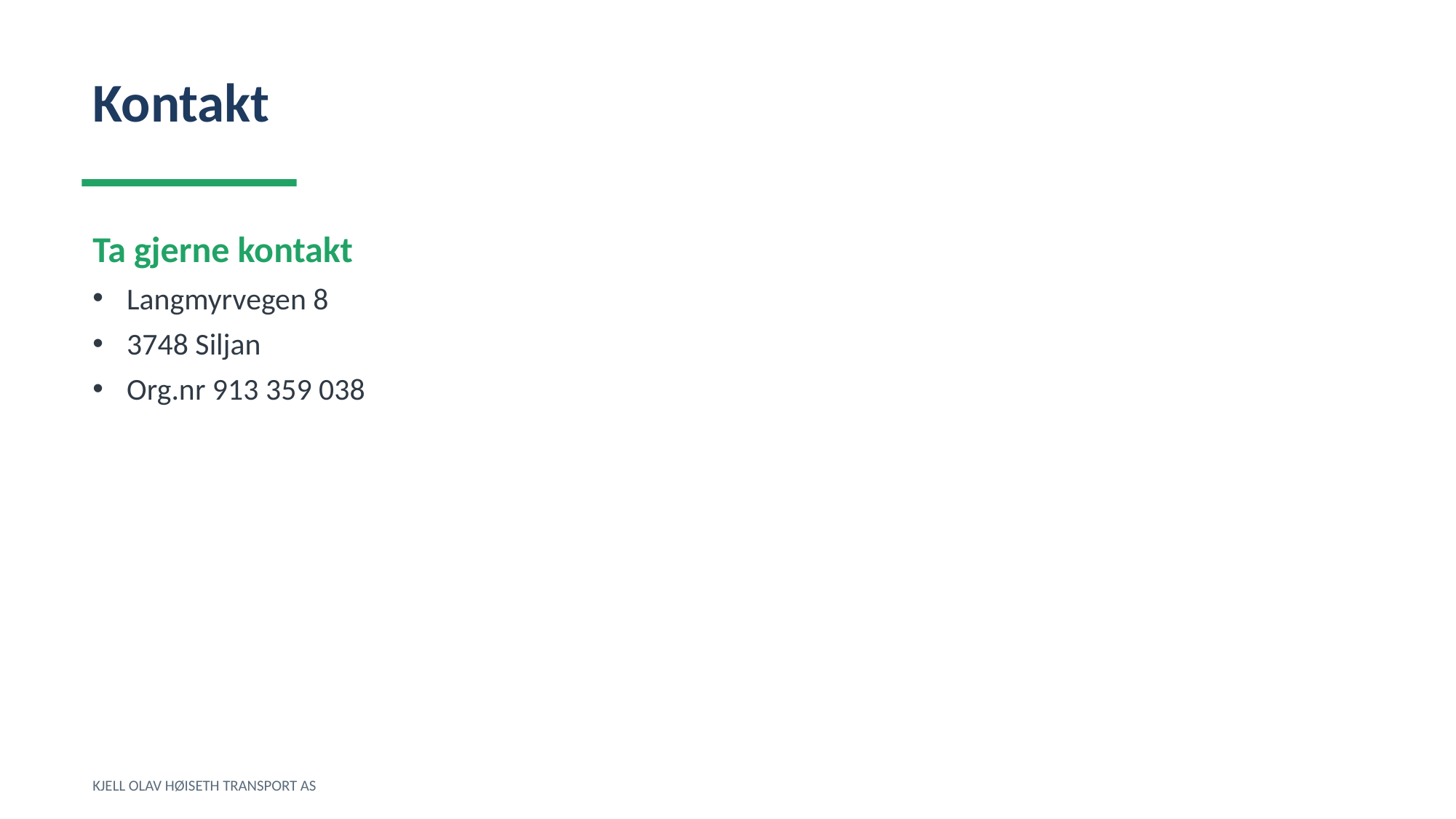

Kontakt

Ta gjerne kontakt
Langmyrvegen 8
3748 Siljan
Org.nr 913 359 038
KJELL OLAV HØISETH TRANSPORT AS